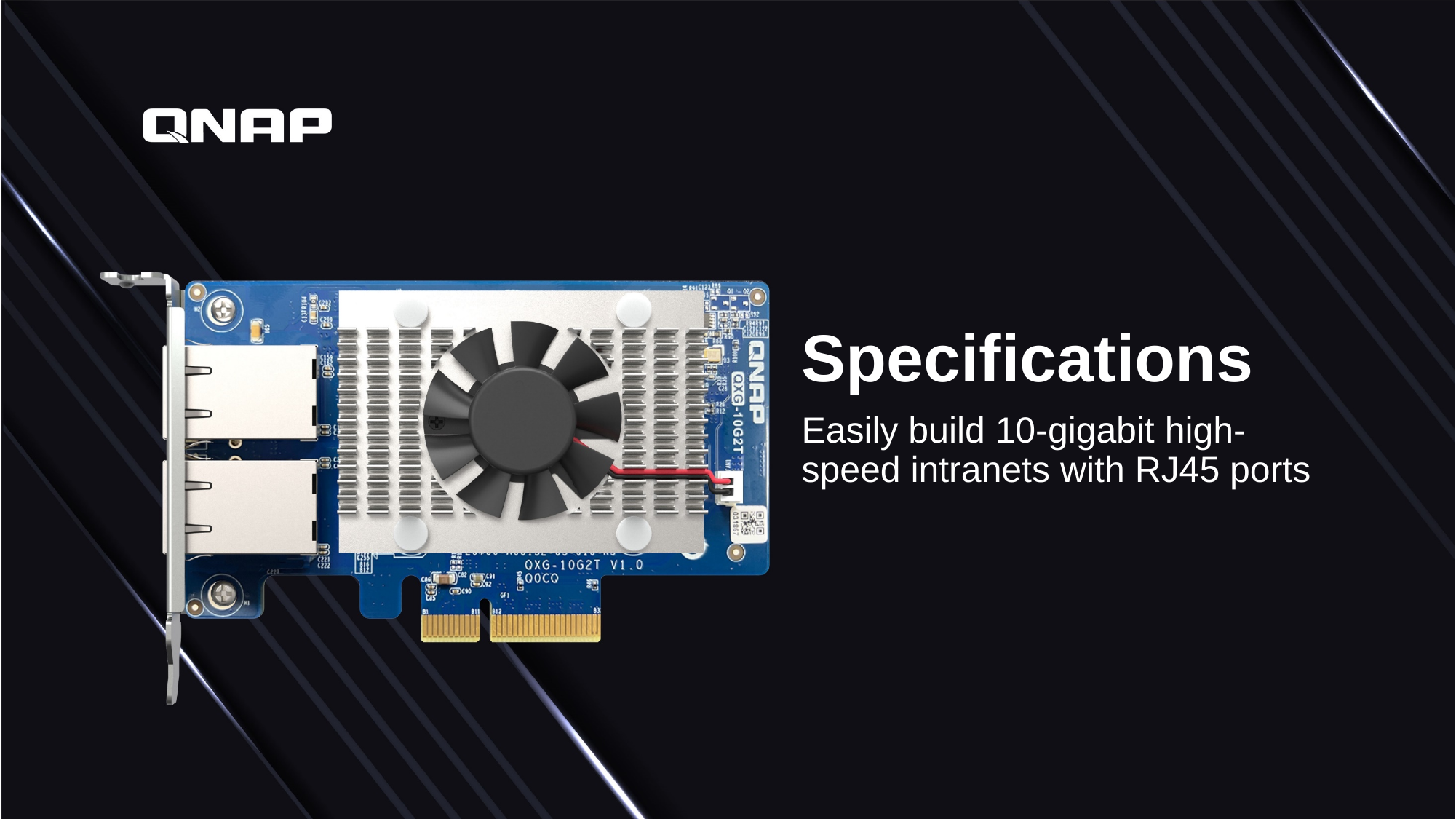

Specifications
Easily build 10-gigabit high-speed intranets with RJ45 ports